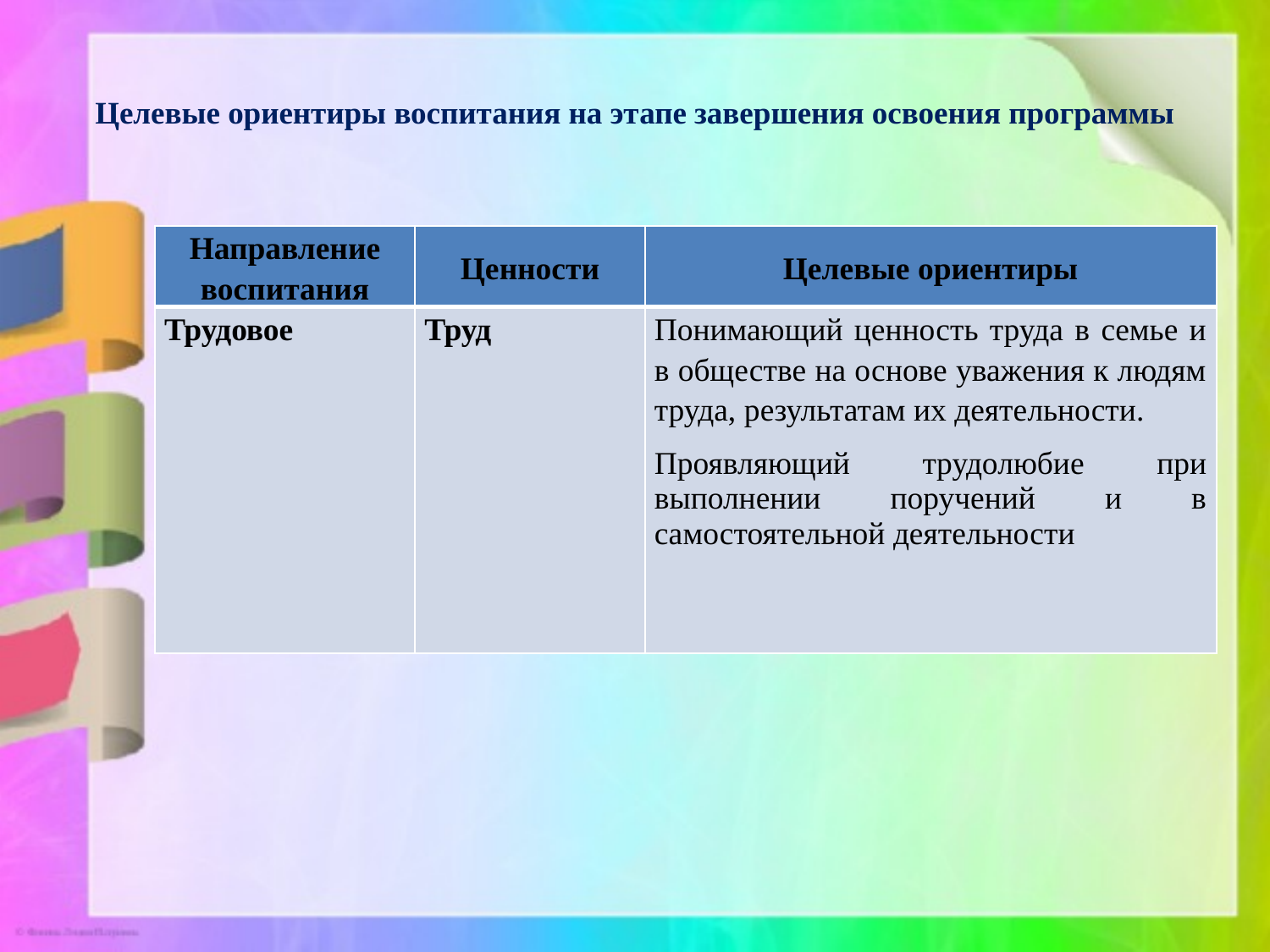

# Целевые ориентиры воспитания на этапе завершения освоения программы
| Направление воспитания | Ценности | Целевые ориентиры |
| --- | --- | --- |
| Трудовое | Труд | Понимающий ценность труда в семье и в обществе на основе уважения к людям труда, результатам их деятельности. Проявляющий трудолюбие при выполнении поручений и в самостоятельной деятельности |